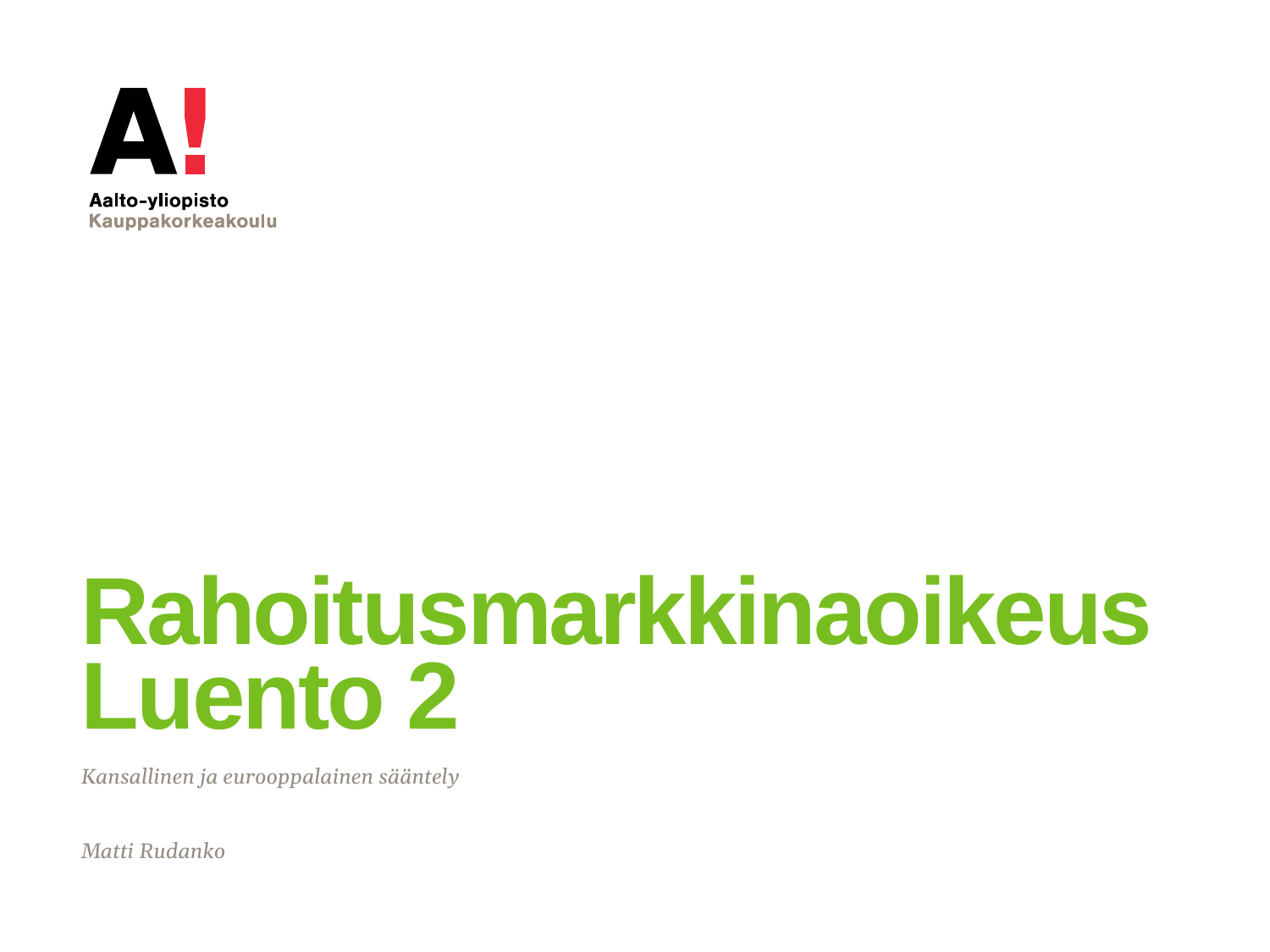

# Rahoitusmarkkinaoikeus Luento 2
Kansallinen ja eurooppalainen sääntely

Matti Rudanko